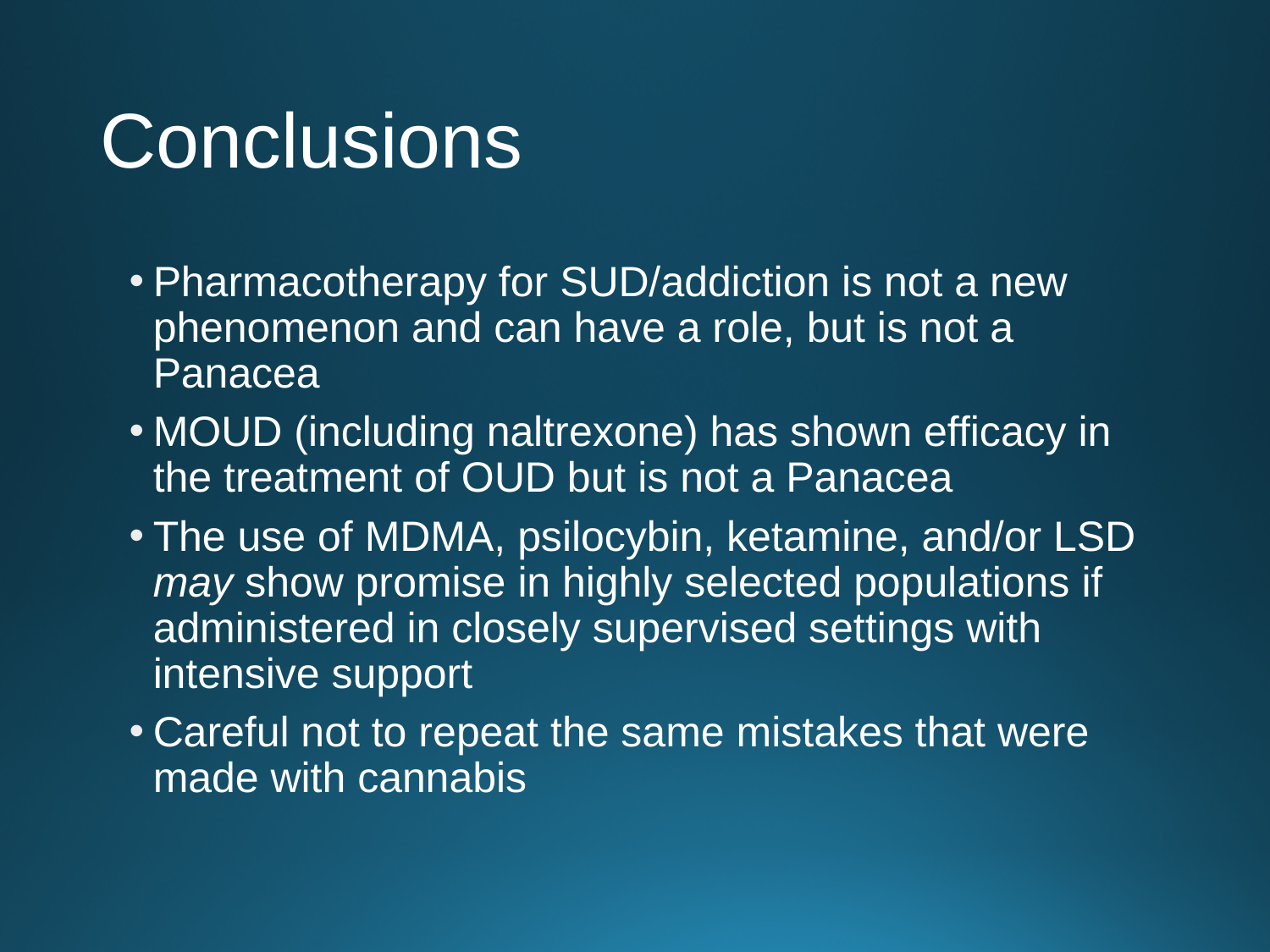

# Conclusions
Pharmacotherapy for SUD/addiction is not a new phenomenon and can have a role, but is not a Panacea
MOUD (including naltrexone) has shown efficacy in the treatment of OUD but is not a Panacea
The use of MDMA, psilocybin, ketamine, and/or LSD may show promise in highly selected populations if administered in closely supervised settings with intensive support
Careful not to repeat the same mistakes that were made with cannabis